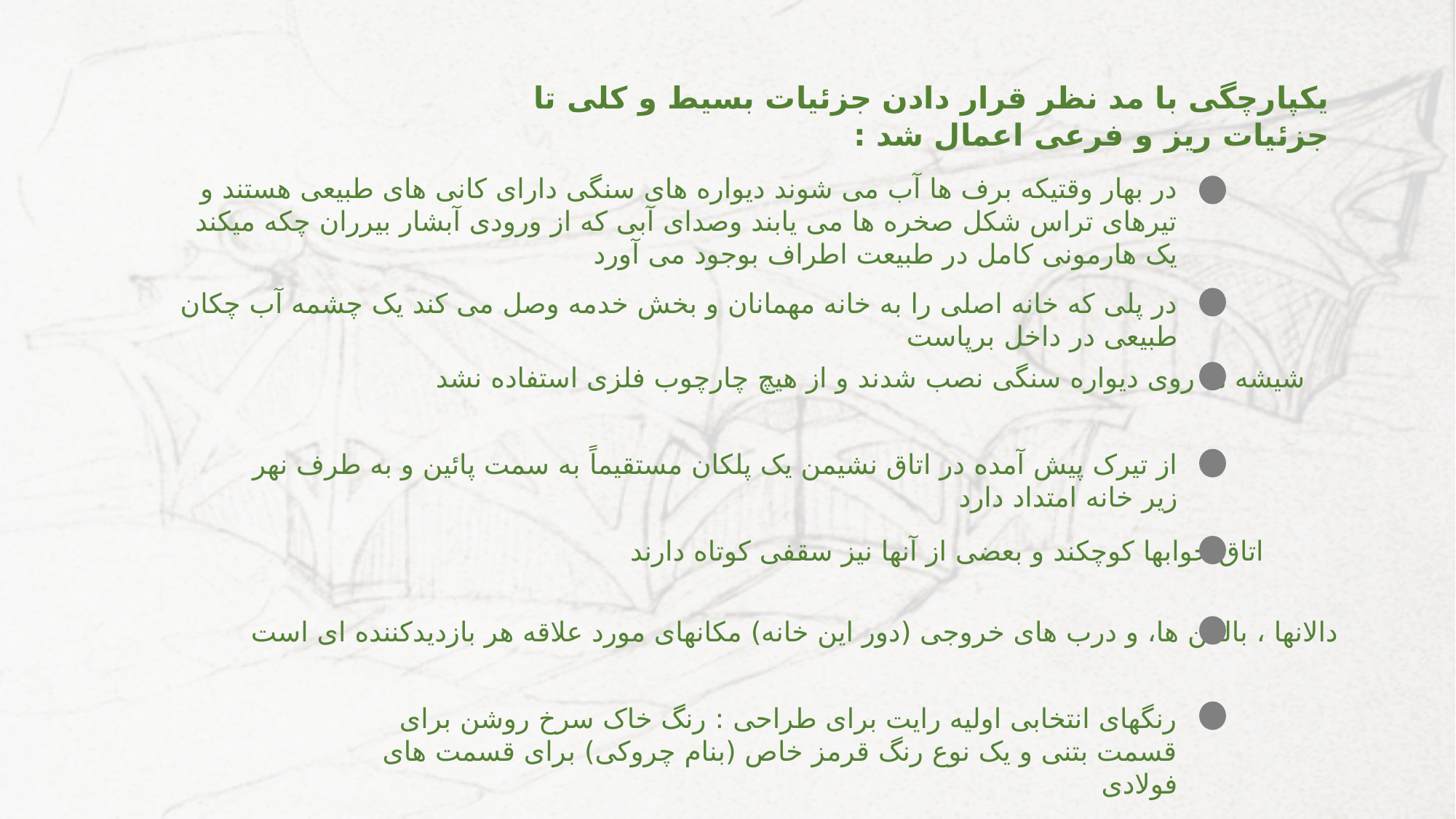

یکپارچگی با مد نظر قرار دادن جزئیات بسیط و کلی تا جزئیات ریز و فرعی اعمال شد :
در بهار وقتیکه برف ها آب می شوند دیواره های سنگی دارای کانی های طبیعی هستند و تیرهای تراس شکل صخره ها می یابند وصدای آبی که از ورودی آبشار بیرران چکه میکند یک هارمونی کامل در طبیعت اطراف بوجود می آورد

در پلی که خانه اصلی را به خانه مهمانان و بخش خدمه وصل می کند یک چشمه آب چکان طبیعی در داخل برپاست

شیشه ها روی دیواره سنگی نصب شدند و از هیچ چارچوب فلزی استفاده نشد

از تیرک پیش آمده در اتاق نشیمن یک پلکان مستقیماً به سمت پائین و به طرف نهر زیر خانه امتداد دارد

اتاق خوابها کوچکند و بعضی از آنها نیز سقفی کوتاه دارند

دالانها ، بالکن ها، و درب های خروجی (دور این خانه) مکانهای مورد علاقه هر بازدیدکننده ای است

رنگهای انتخابی اولیه رایت برای طراحی : رنگ خاک سرخ روشن برای قسمت بتنی و یک نوع رنگ قرمز خاص (بنام چروکی) برای قسمت های فولادی